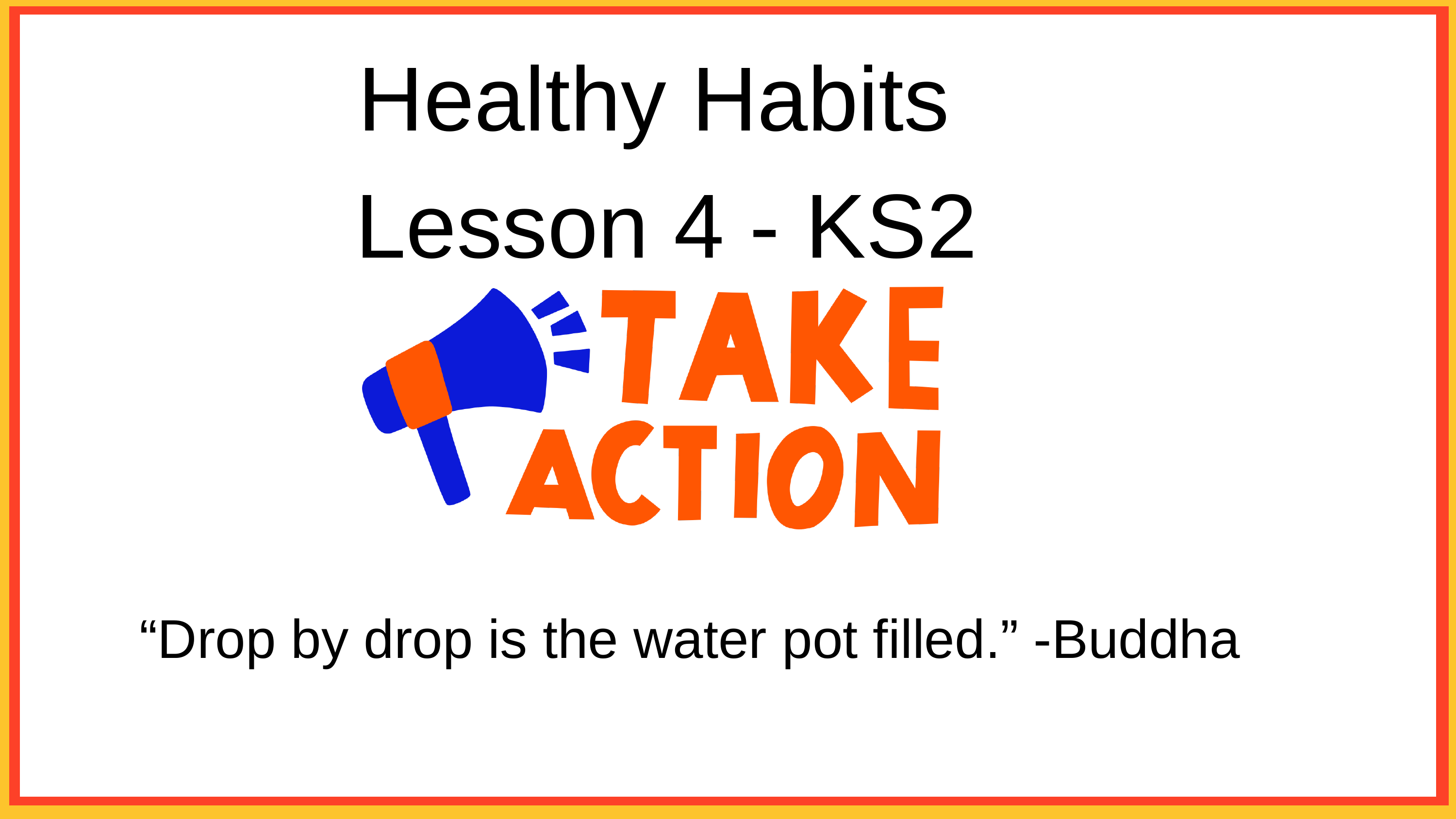

Healthy Habits
Lesson 4 - KS2

“Drop by drop is the water pot filled.” -Buddha